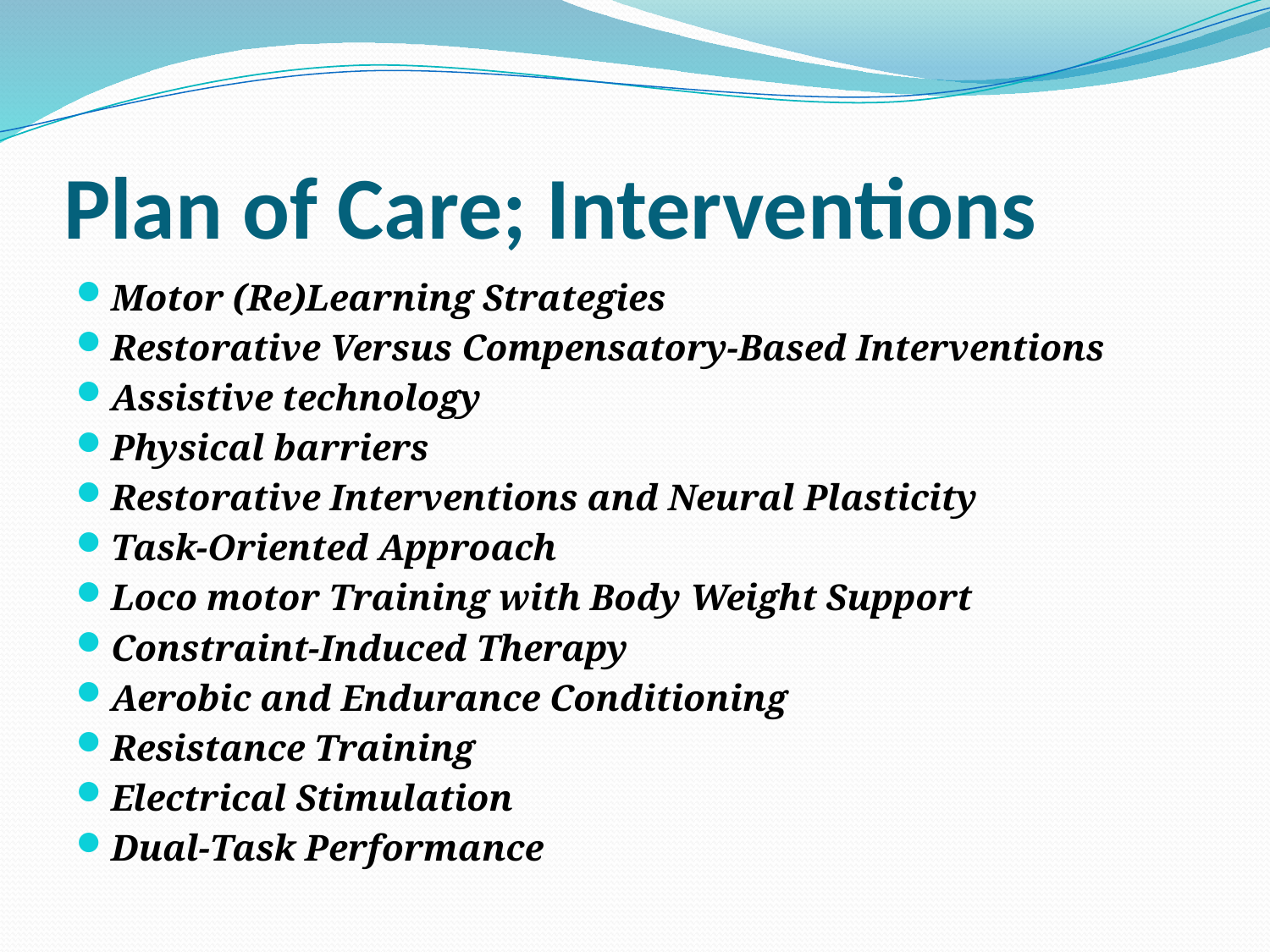

# Plan of Care; Interventions
Motor (Re)Learning Strategies
Restorative Versus Compensatory-Based Interventions
Assistive technology
Physical barriers
Restorative Interventions and Neural Plasticity
Task-Oriented Approach
Loco motor Training with Body Weight Support
Constraint-Induced Therapy
Aerobic and Endurance Conditioning
Resistance Training
Electrical Stimulation
Dual-Task Performance